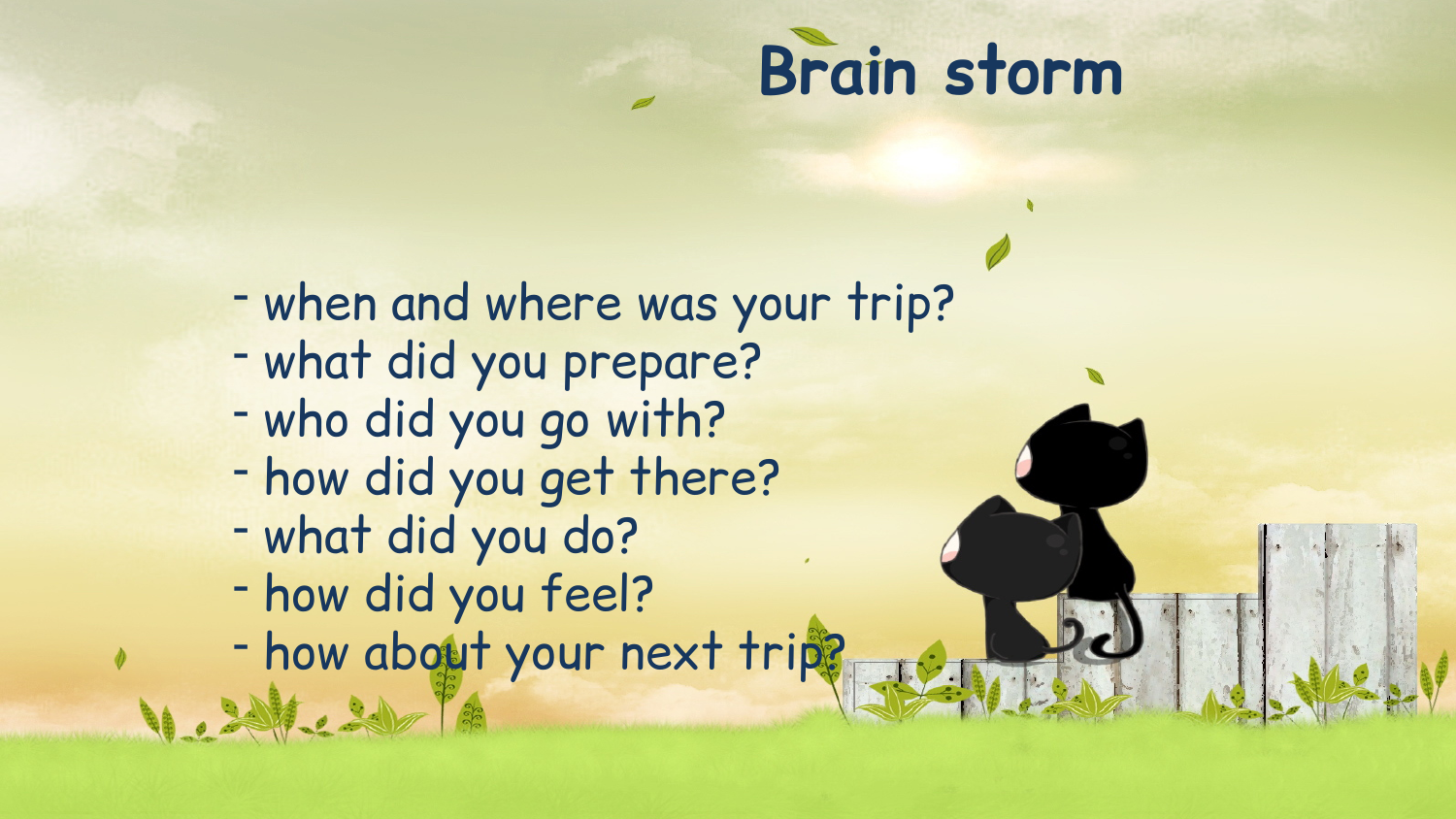

# Brain storm
 when and where was your trip?
 what did you prepare?
 who did you go with?
 how did you get there?
 what did you do?
 how did you feel?
 how about your next trip?